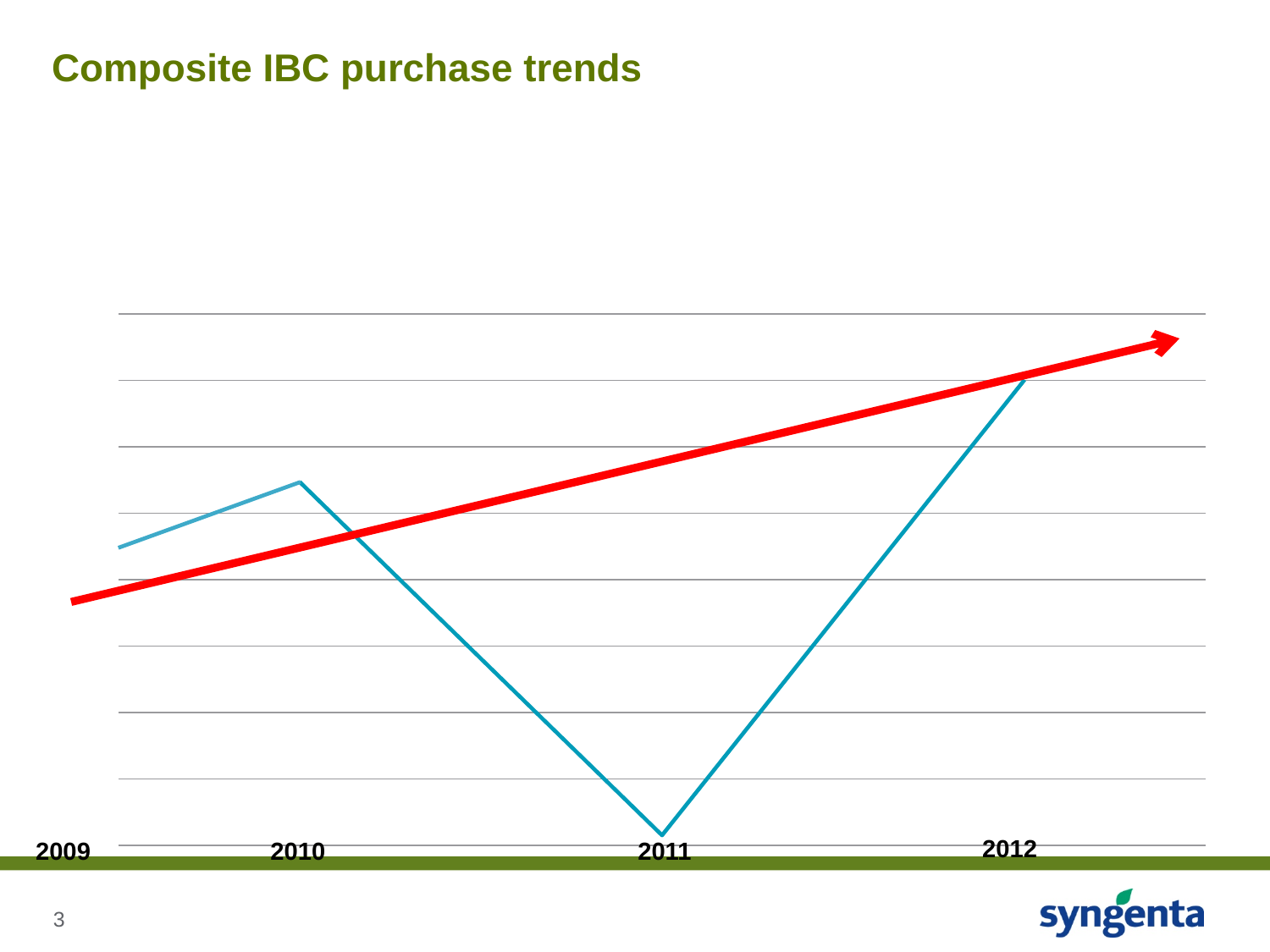

# Composite IBC purchase trends

### Chart

| Category |  |
|---|---|
2012
2011
2010
2009